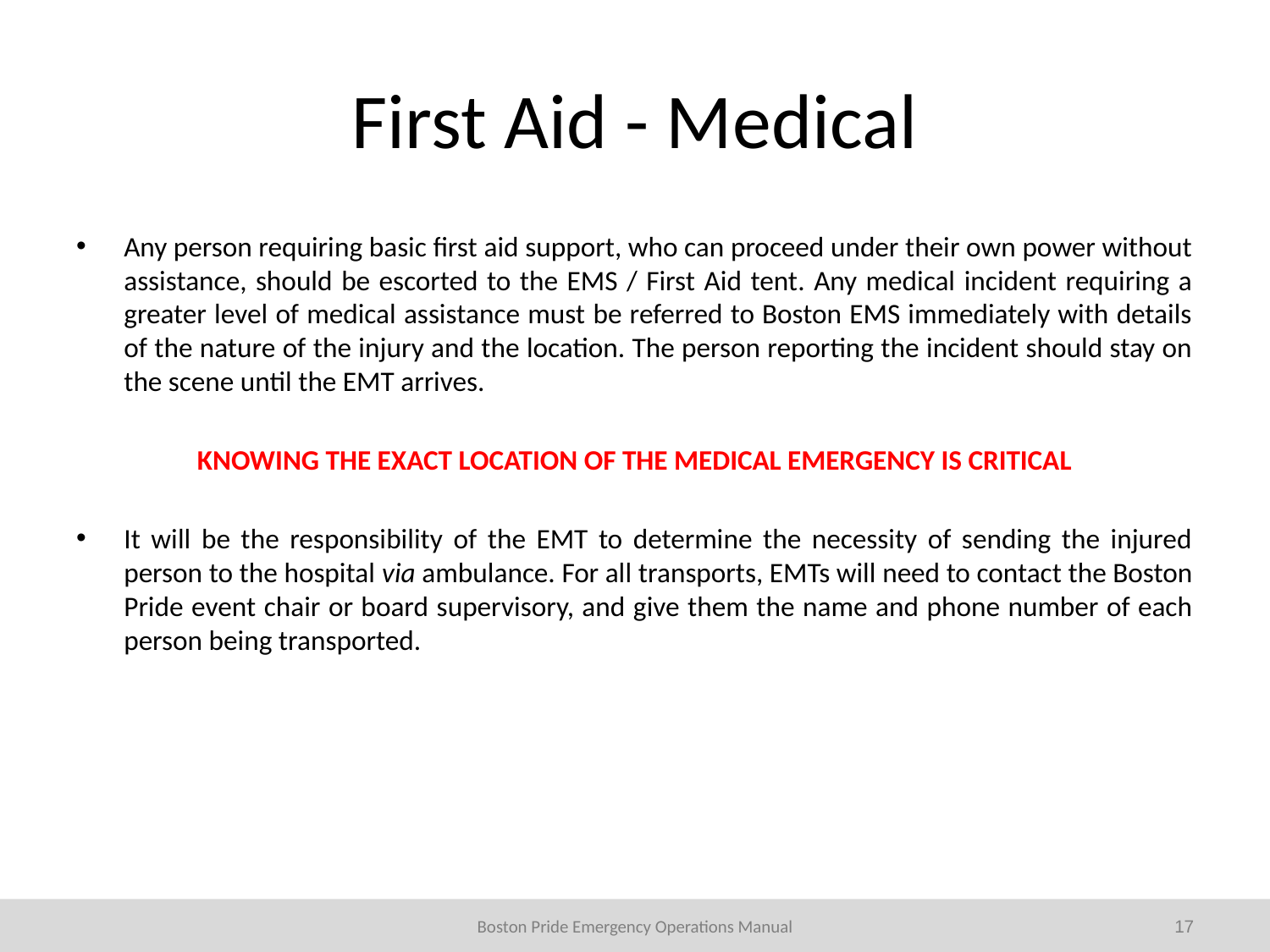

# First Aid - Medical
Any person requiring basic first aid support, who can proceed under their own power without assistance, should be escorted to the EMS / First Aid tent. Any medical incident requiring a greater level of medical assistance must be referred to Boston EMS immediately with details of the nature of the injury and the location. The person reporting the incident should stay on the scene until the EMT arrives.

KNOWING THE EXACT LOCATION OF THE MEDICAL EMERGENCY IS CRITICAL

It will be the responsibility of the EMT to determine the necessity of sending the injured person to the hospital via ambulance. For all transports, EMTs will need to contact the Boston Pride event chair or board supervisory, and give them the name and phone number of each person being transported.

Boston Pride Emergency Operations Manual

17
17
Boston Pride Emergency Operations Manual